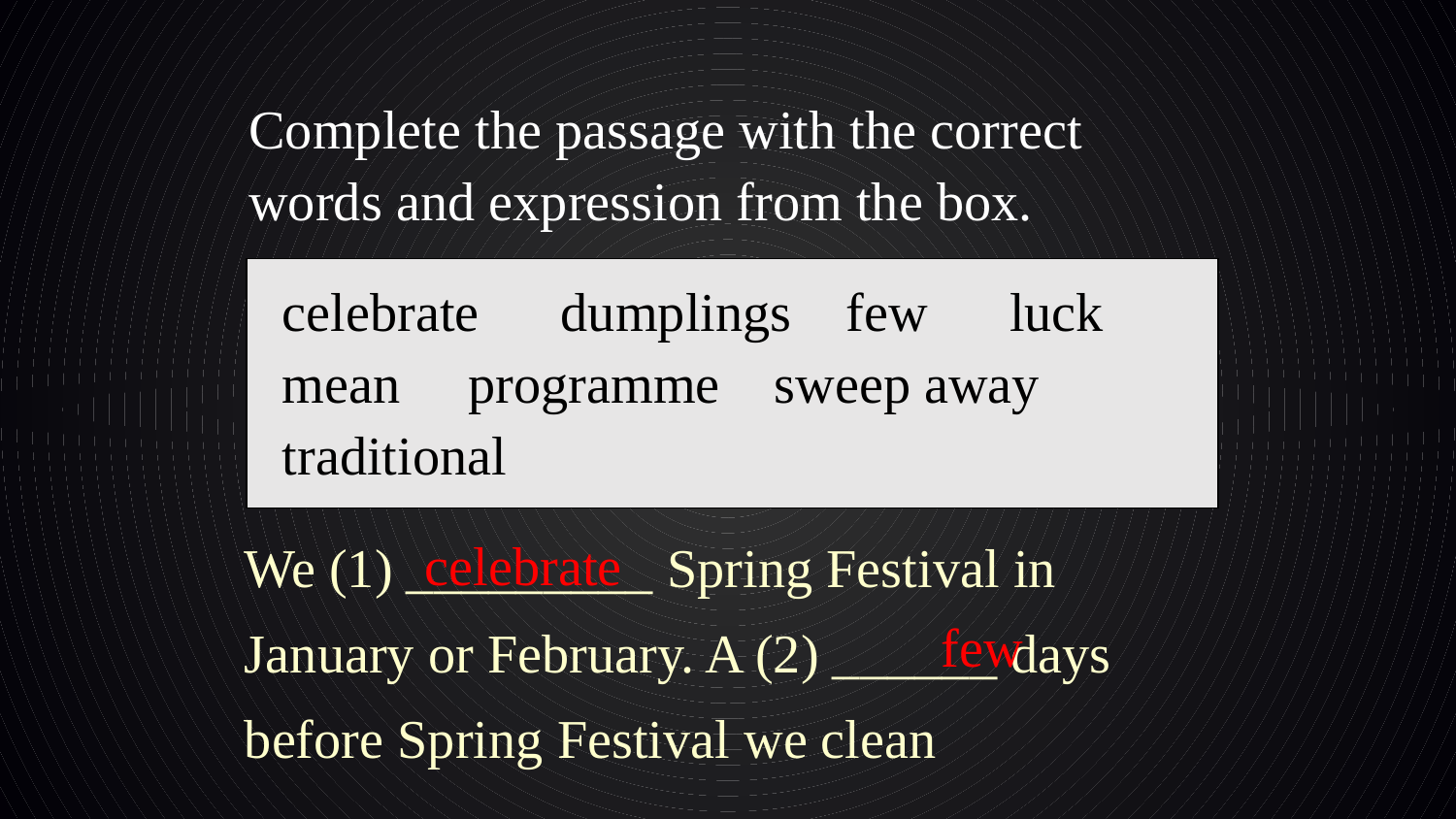

Complete the passage with the correct words and expression from the box.

celebrate      dumplings    few      luck mean     programme    sweep away     traditional
We (1) _________ Spring Festival in January or February. A (2) ______ days before Spring Festival we clean
celebrate
few